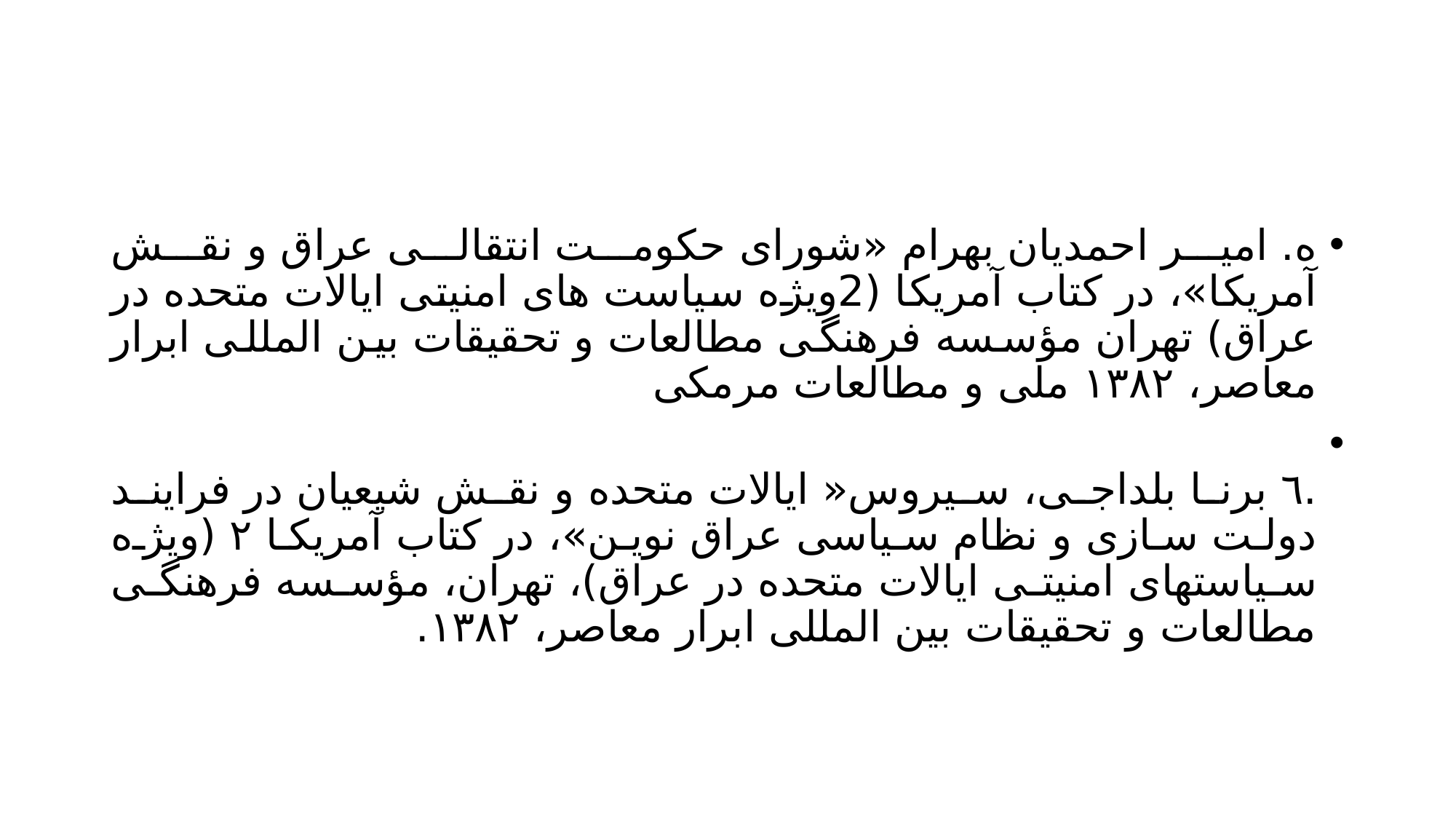

#
ه. امیر احمدیان بهرام «شورای حکومت انتقالی عراق و نقش آمریکا»، در کتاب آمریکا (2ویژه سیاست های امنیتی ایالات متحده در عراق) تهران مؤسسه فرهنگی مطالعات و تحقیقات بین المللی ابرار معاصر، ۱۳۸۲ ملی و مطالعات مرمکی
.٦ برنا بلداجی، سیروس« ایالات متحده و نقش شیعیان در فرایند دولت سازی و نظام سیاسی عراق نوین»، در کتاب آمریکا ۲ (ویژه سیاستهای امنیتی ایالات متحده در عراق)، تهران، مؤسسه فرهنگی مطالعات و تحقیقات بین المللی ابرار معاصر، ۱۳۸۲.